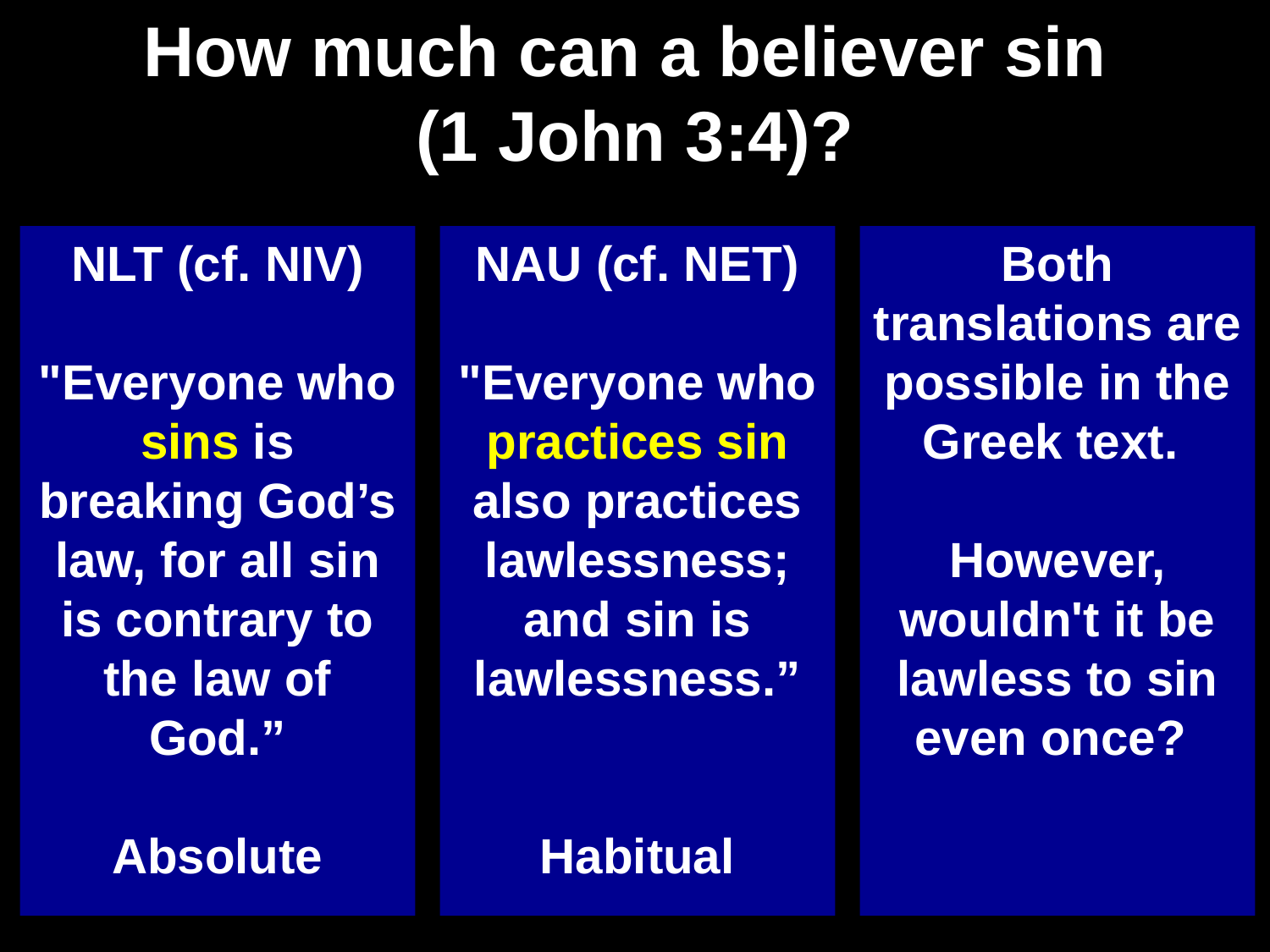

How much can a believer sin
(1 John 3:4)?
NLT (cf. NIV)

"Everyone who sins is breaking God’s law, for all sin is contrary to the law of God.”

Absolute
NAU (cf. NET)

"Everyone who practices sin also practices lawlessness; and sin is lawlessness.”

Habitual
Both translations are possible in the Greek text.

However, wouldn't it be lawless to sin even once?